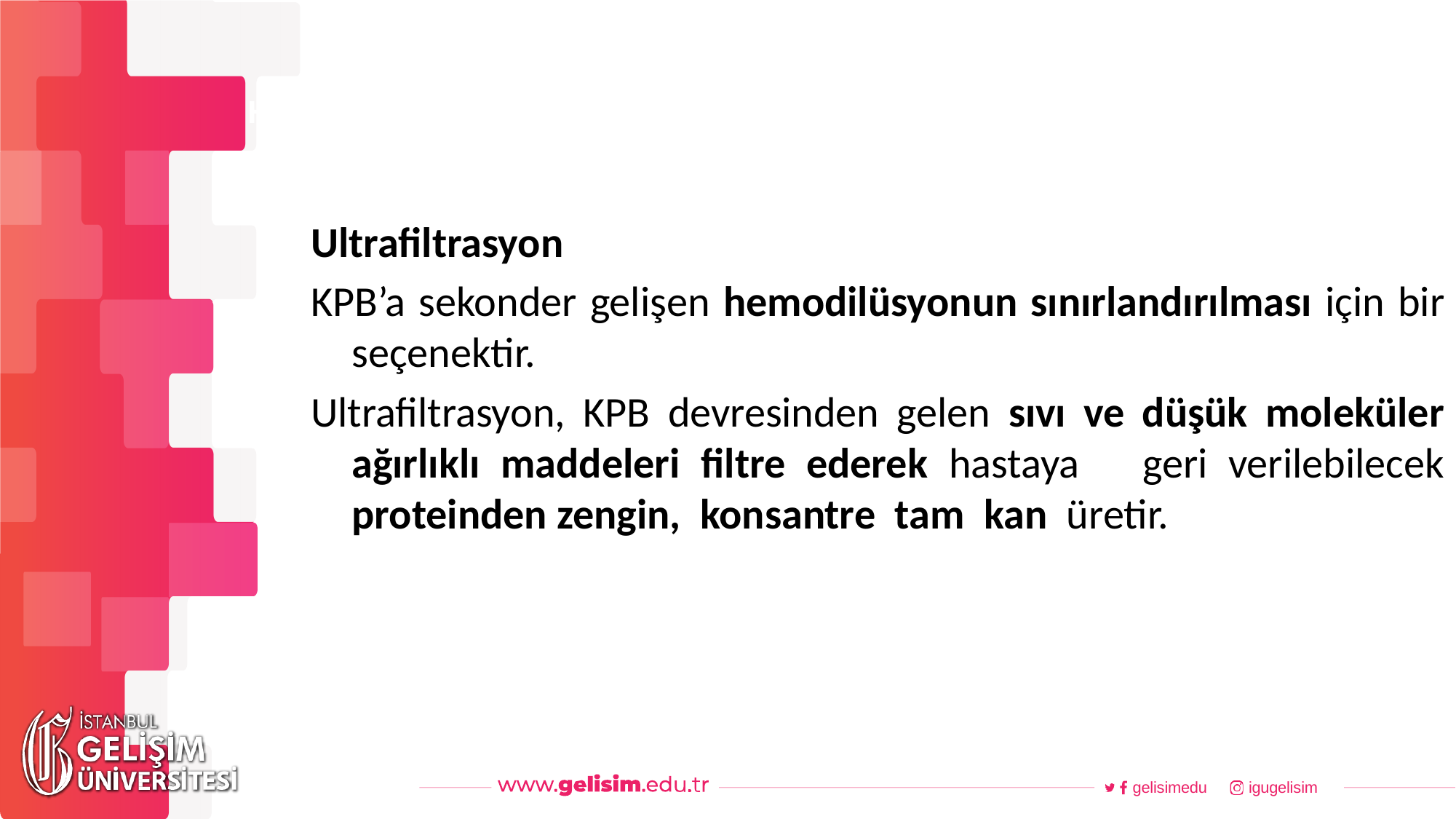

#
Haftalık Akış
Ultrafiltrasyon
KPB’a sekonder gelişen hemodilüsyonun sınırlandırılması için bir seçenektir.
Ultrafiltrasyon, KPB devresinden gelen sıvı ve düşük moleküler ağırlıklı maddeleri filtre ederek hastaya   geri verilebilecek proteinden zengin,  konsantre  tam  kan  üretir.

gelisimedu
igugelisim